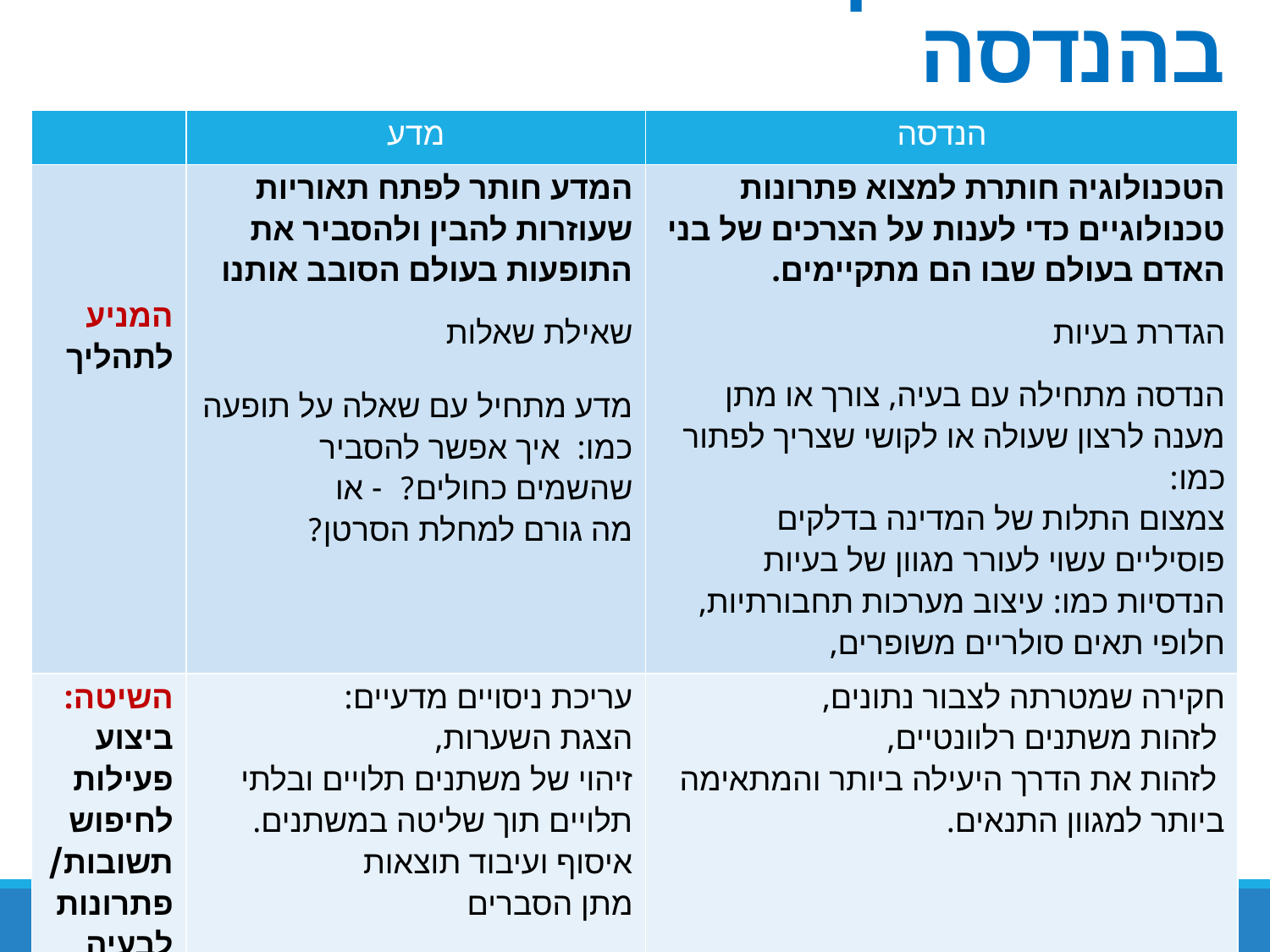

# הבחנה בין שיטות במדע לאלו בהנדסה
|  | מדע | הנדסה |
| --- | --- | --- |
| המניע לתהליך | המדע חותר לפתח תאוריות שעוזרות להבין ולהסביר את התופעות בעולם הסובב אותנו שאילת שאלות מדע מתחיל עם שאלה על תופעה כמו: איך אפשר להסביר שהשמים כחולים? - או מה גורם למחלת הסרטן? | הטכנולוגיה חותרת למצוא פתרונות טכנולוגיים כדי לענות על הצרכים של בני האדם בעולם שבו הם מתקיימים. הגדרת בעיות הנדסה מתחילה עם בעיה, צורך או מתן מענה לרצון שעולה או לקושי שצריך לפתור כמו: צמצום התלות של המדינה בדלקים פוסיליים עשוי לעורר מגוון של בעיות הנדסיות כמו: עיצוב מערכות תחבורתיות, חלופי תאים סולריים משופרים, |
| השיטה: ביצוע פעילות לחיפוש תשובות/ פתרונות לבעיה | עריכת ניסויים מדעיים: הצגת השערות, זיהוי של משתנים תלויים ובלתי תלויים תוך שליטה במשתנים. איסוף ועיבוד תוצאות מתן הסברים | חקירה שמטרתה לצבור נתונים, לזהות משתנים רלוונטיים, לזהות את הדרך היעילה ביותר והמתאימה ביותר למגוון התנאים. |